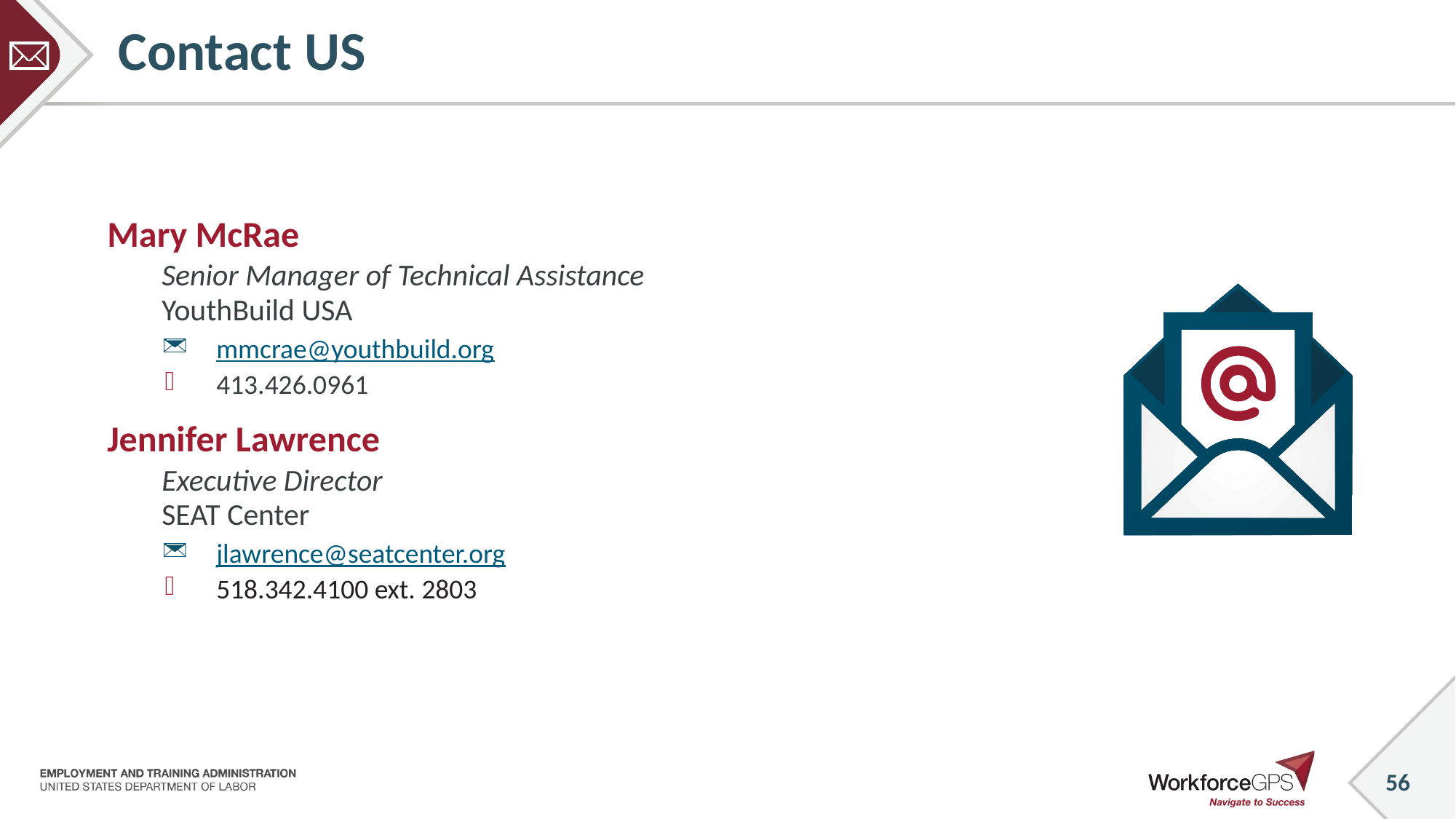

# Contact US
Mary McRae
Senior Manager of Technical Assistance
YouthBuild USA
mmcrae@youthbuild.org
413.426.0961
Jennifer Lawrence
Executive Director
SEAT Center
jlawrence@seatcenter.org
518.342.4100 ext. 2803
56